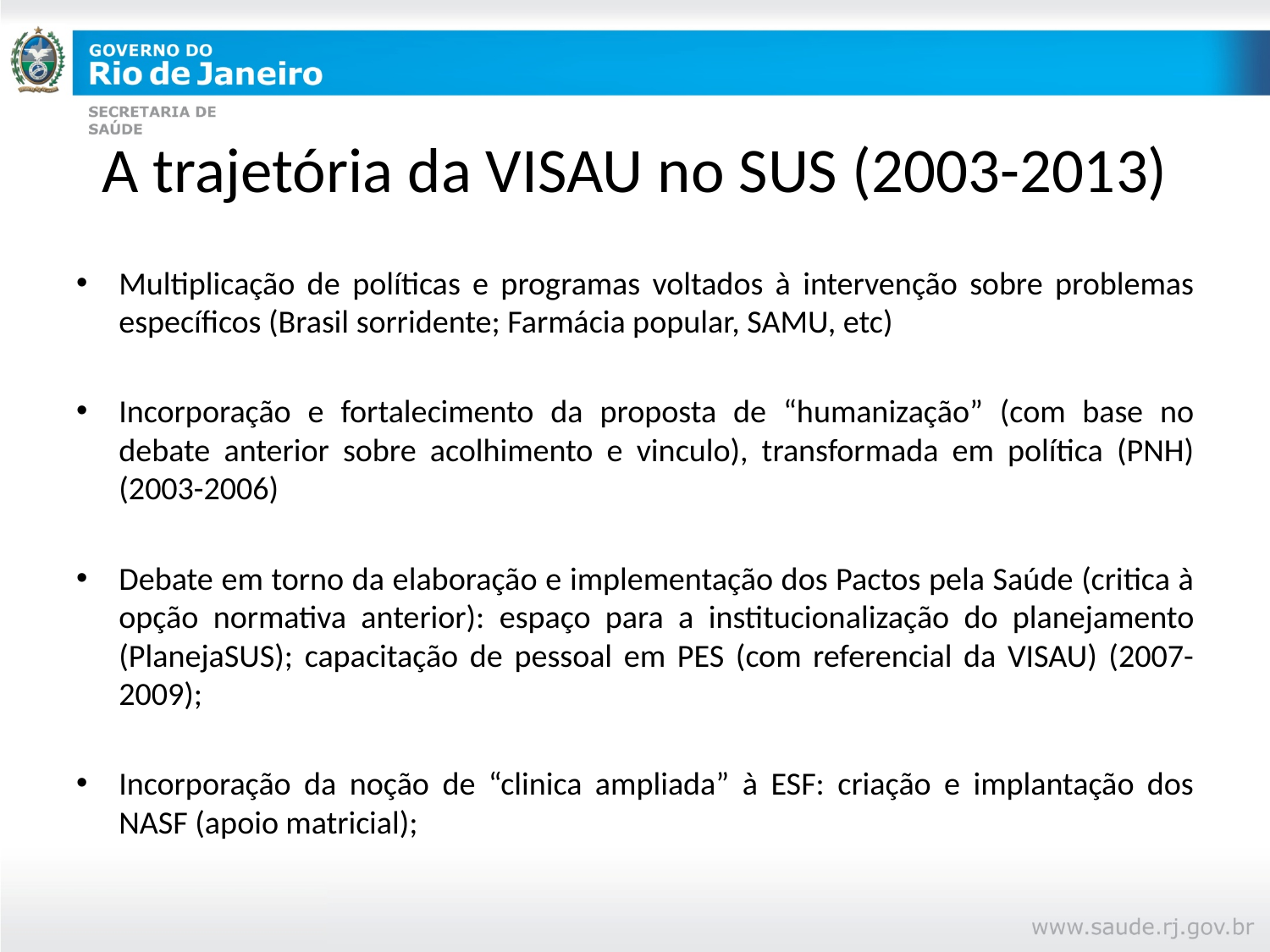

# A trajetória da VISAU no SUS (2003-2013)
Multiplicação de políticas e programas voltados à intervenção sobre problemas específicos (Brasil sorridente; Farmácia popular, SAMU, etc)

Incorporação e fortalecimento da proposta de “humanização” (com base no debate anterior sobre acolhimento e vinculo), transformada em política (PNH) (2003-2006)

Debate em torno da elaboração e implementação dos Pactos pela Saúde (critica à opção normativa anterior): espaço para a institucionalização do planejamento (PlanejaSUS); capacitação de pessoal em PES (com referencial da VISAU) (2007-2009);

Incorporação da noção de “clinica ampliada” à ESF: criação e implantação dos NASF (apoio matricial);